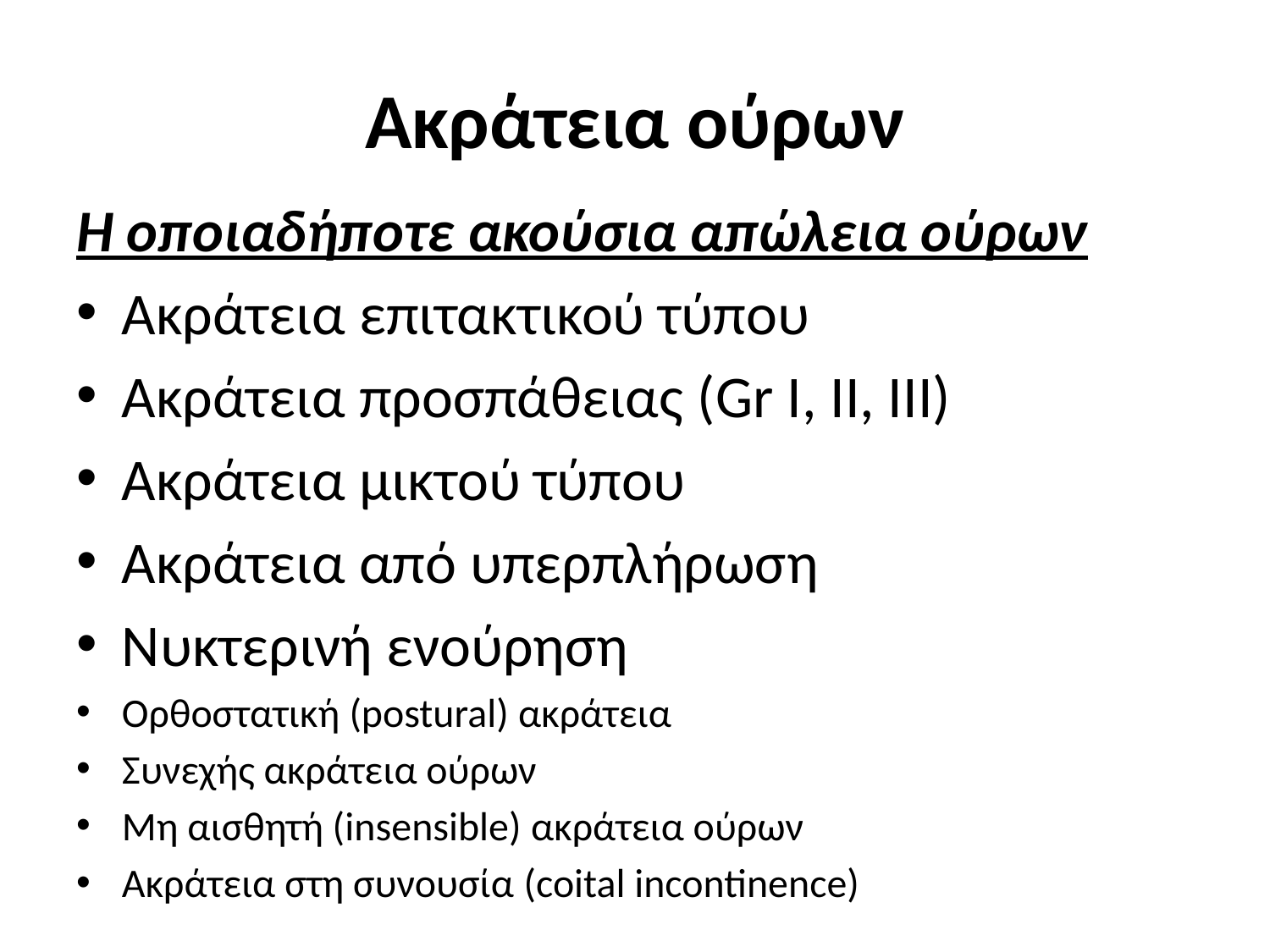

# Ακράτεια ούρων
Η οποιαδήποτε ακούσια απώλεια ούρων
Ακράτεια επιτακτικού τύπου
Ακράτεια προσπάθειας (Gr I, II, III)
Ακράτεια μικτού τύπου
Ακράτεια από υπερπλήρωση
Νυκτερινή ενούρηση
Ορθοστατική (postural) ακράτεια
Συνεχής ακράτεια ούρων
Μη αισθητή (insensible) ακράτεια ούρων
Ακράτεια στη συνουσία (coital incontinence)